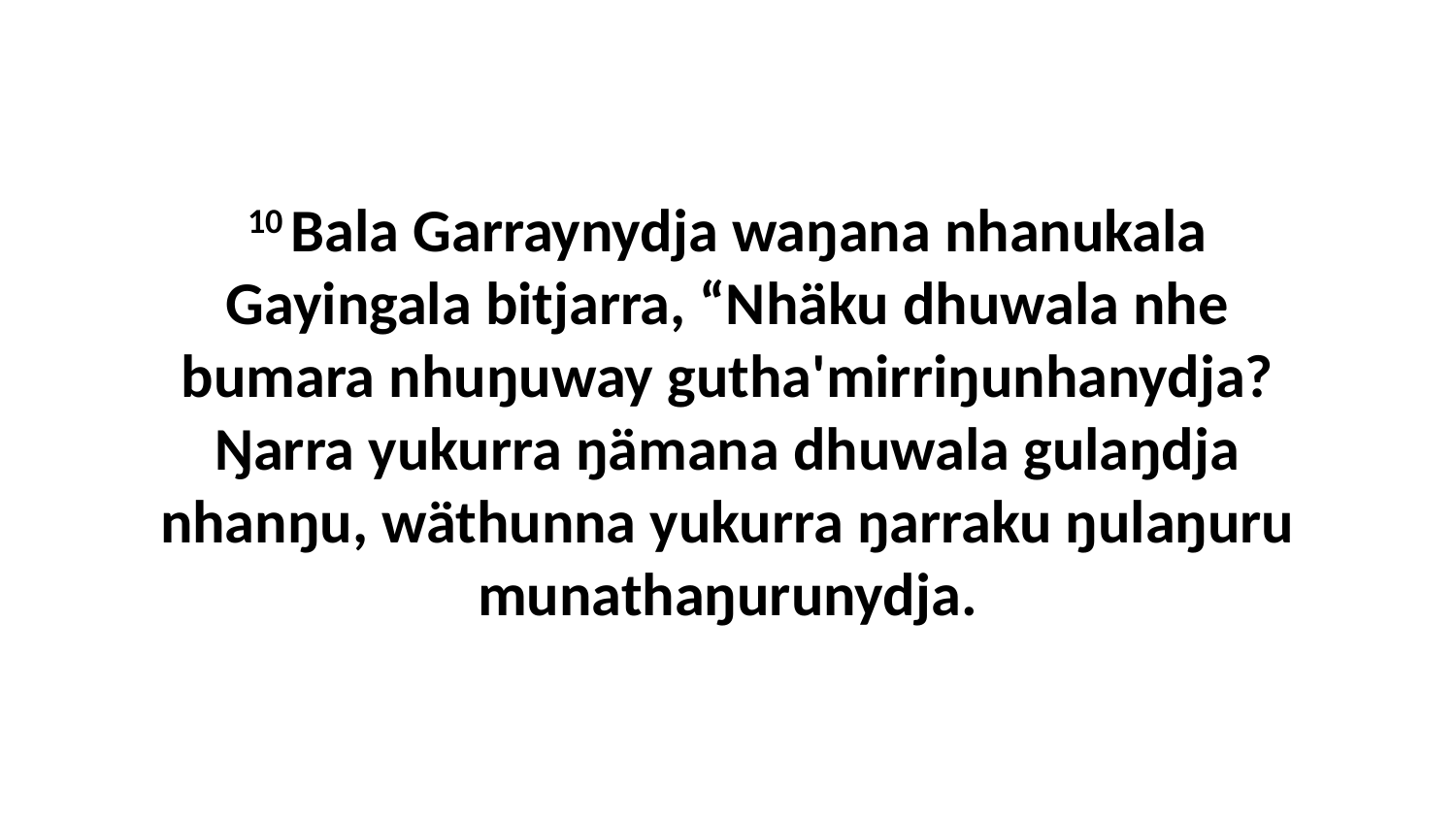

10 Bala Garraynydja waŋana nhanukala Gayingala bitjarra, “Nhäku dhuwala nhe bumara nhuŋuway gutha'mirriŋunhanydja? Ŋarra yukurra ŋämana dhuwala gulaŋdja nhanŋu, wäthunna yukurra ŋarraku ŋulaŋuru munathaŋurunydja.